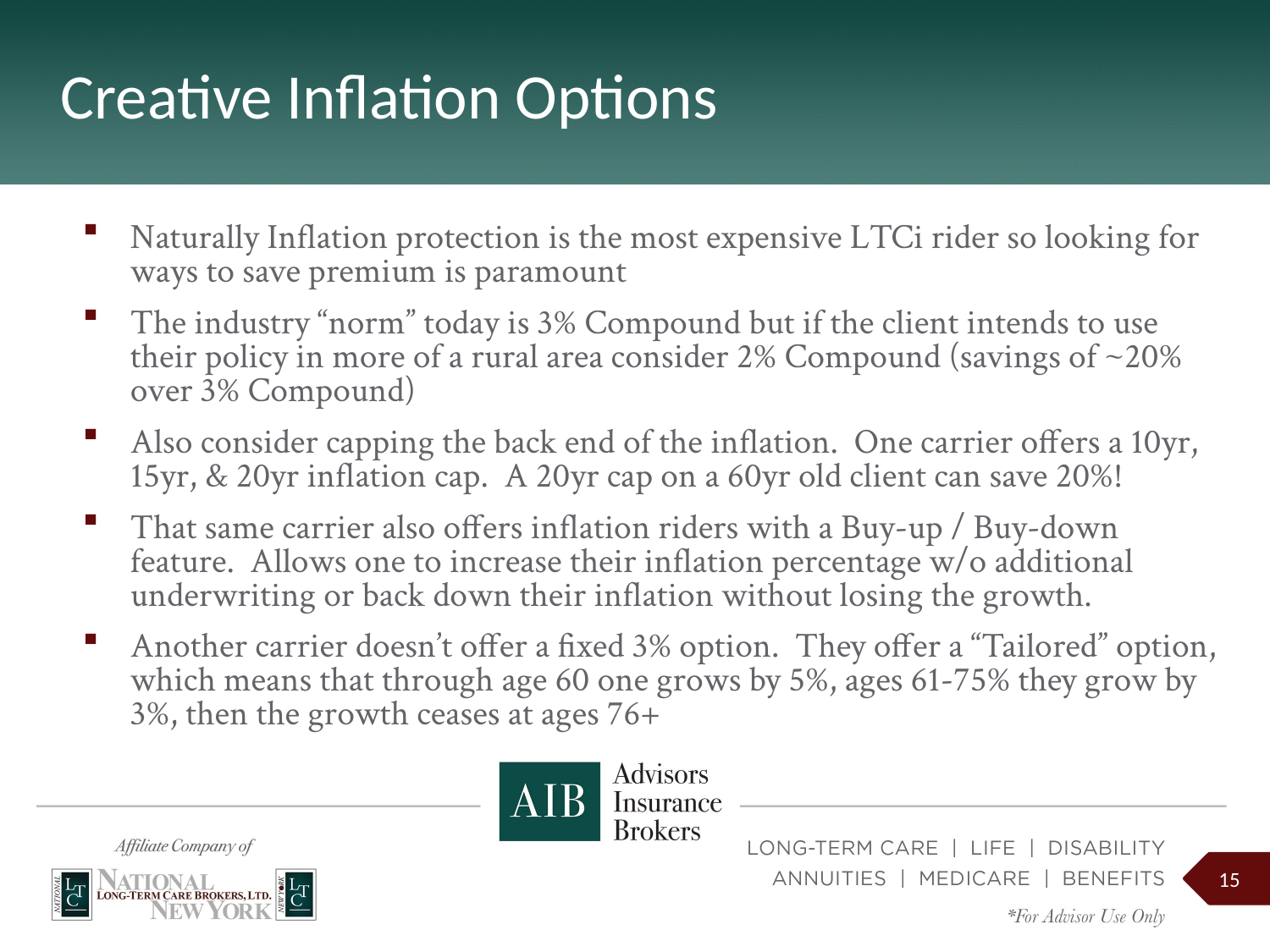

# Creative Inflation Options
Naturally Inflation protection is the most expensive LTCi rider so looking for ways to save premium is paramount
The industry “norm” today is 3% Compound but if the client intends to use their policy in more of a rural area consider 2% Compound (savings of ~20% over 3% Compound)
Also consider capping the back end of the inflation.  One carrier offers a 10yr, 15yr, & 20yr inflation cap.  A 20yr cap on a 60yr old client can save 20%!
That same carrier also offers inflation riders with a Buy-up / Buy-down feature.  Allows one to increase their inflation percentage w/o additional underwriting or back down their inflation without losing the growth.
Another carrier doesn’t offer a fixed 3% option.  They offer a “Tailored” option, which means that through age 60 one grows by 5%, ages 61-75% they grow by 3%, then the growth ceases at ages 76+